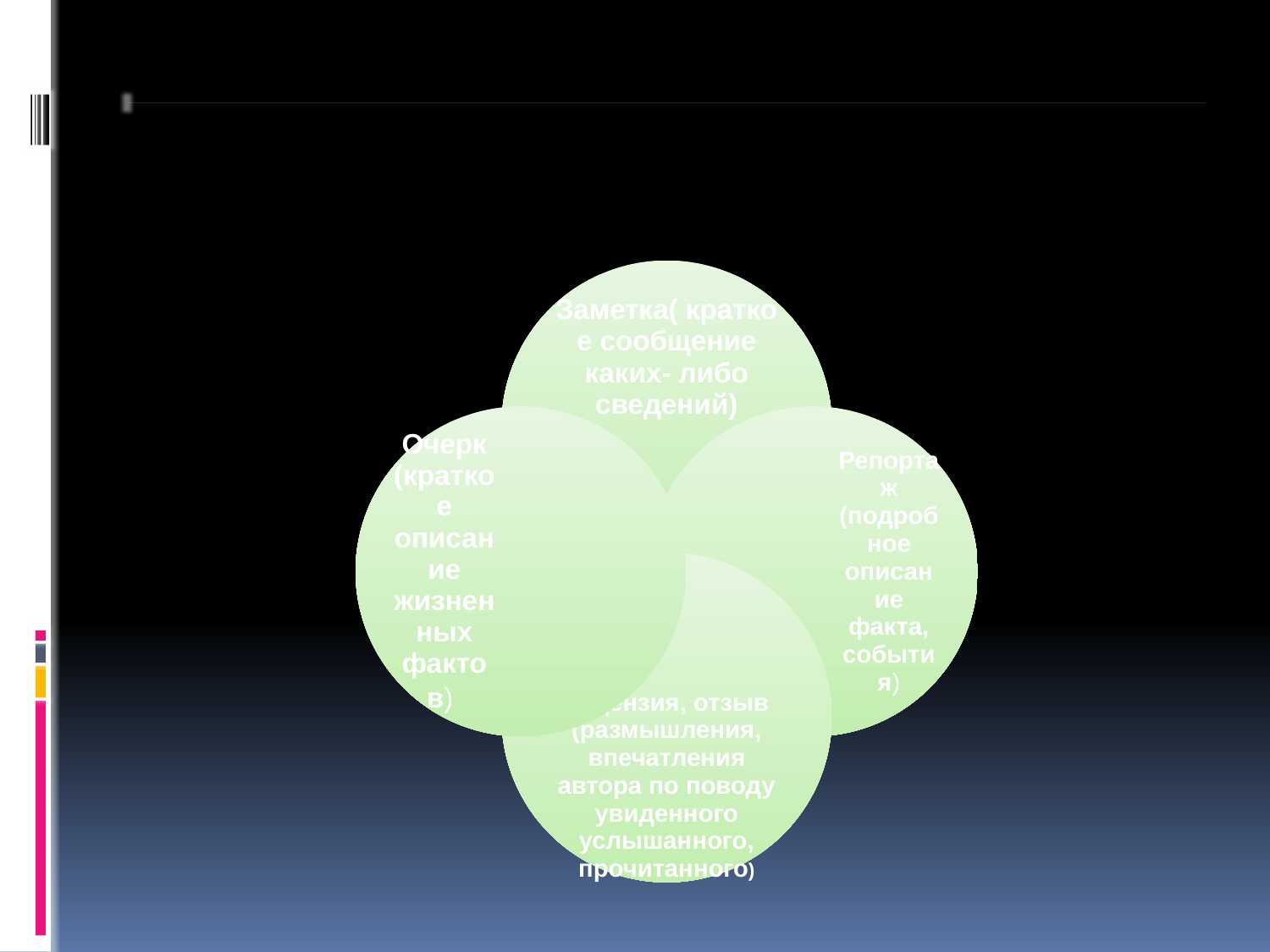

Жанры публицистического стиля
Заметка( краткое сообщение каких- либо сведений)
Репортаж (подробное описание факта, события)
Рецензия, отзыв (размышления, впечатления автора по поводу увиденного услышанного, прочитанного)
Очерк (краткое описание жизненных фактов)